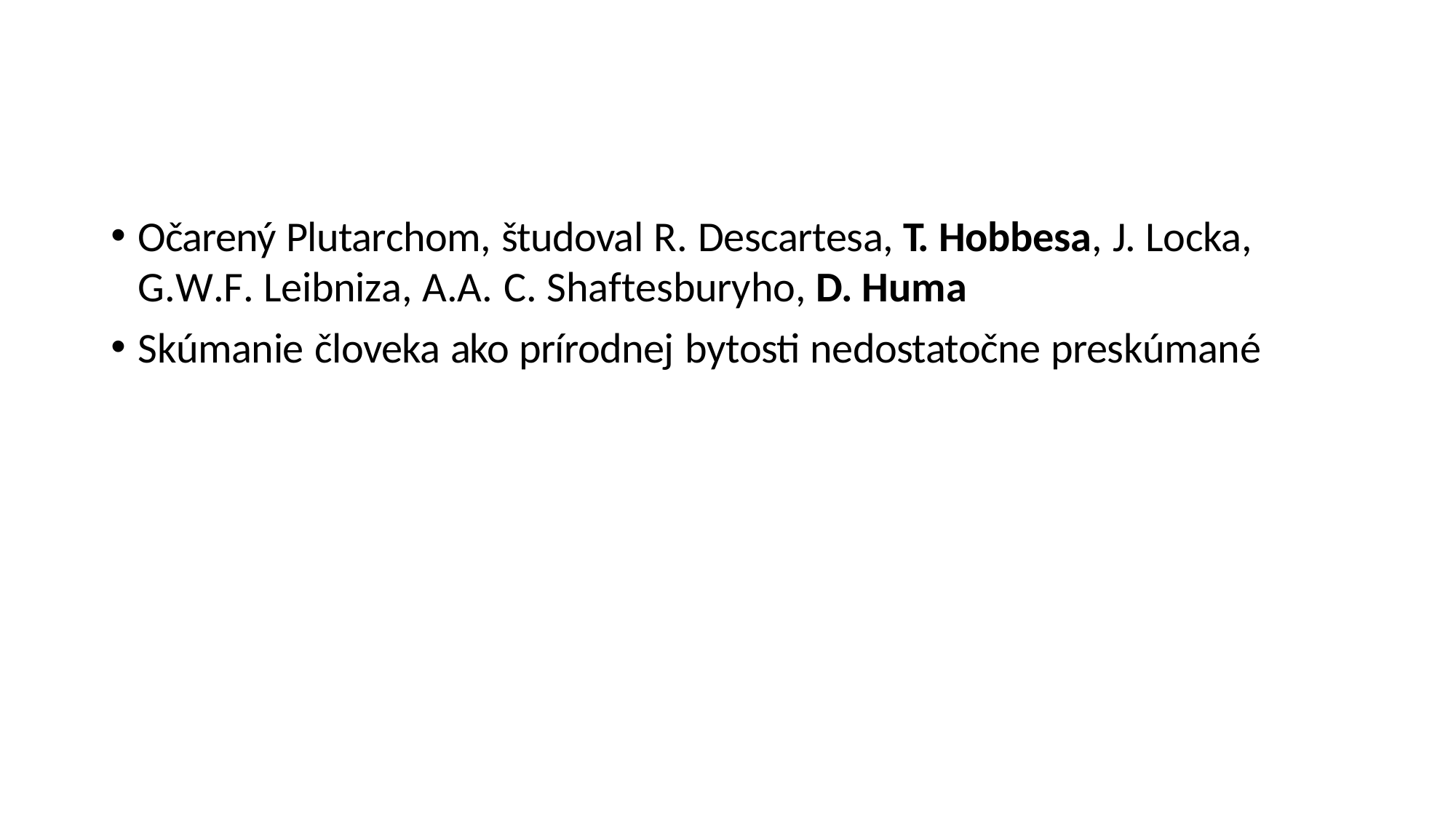

Očarený Plutarchom, študoval R. Descartesa, T. Hobbesa, J. Locka,
G.W.F. Leibniza, A.A. C. Shaftesburyho, D. Huma
Skúmanie človeka ako prírodnej bytosti nedostatočne preskúmané